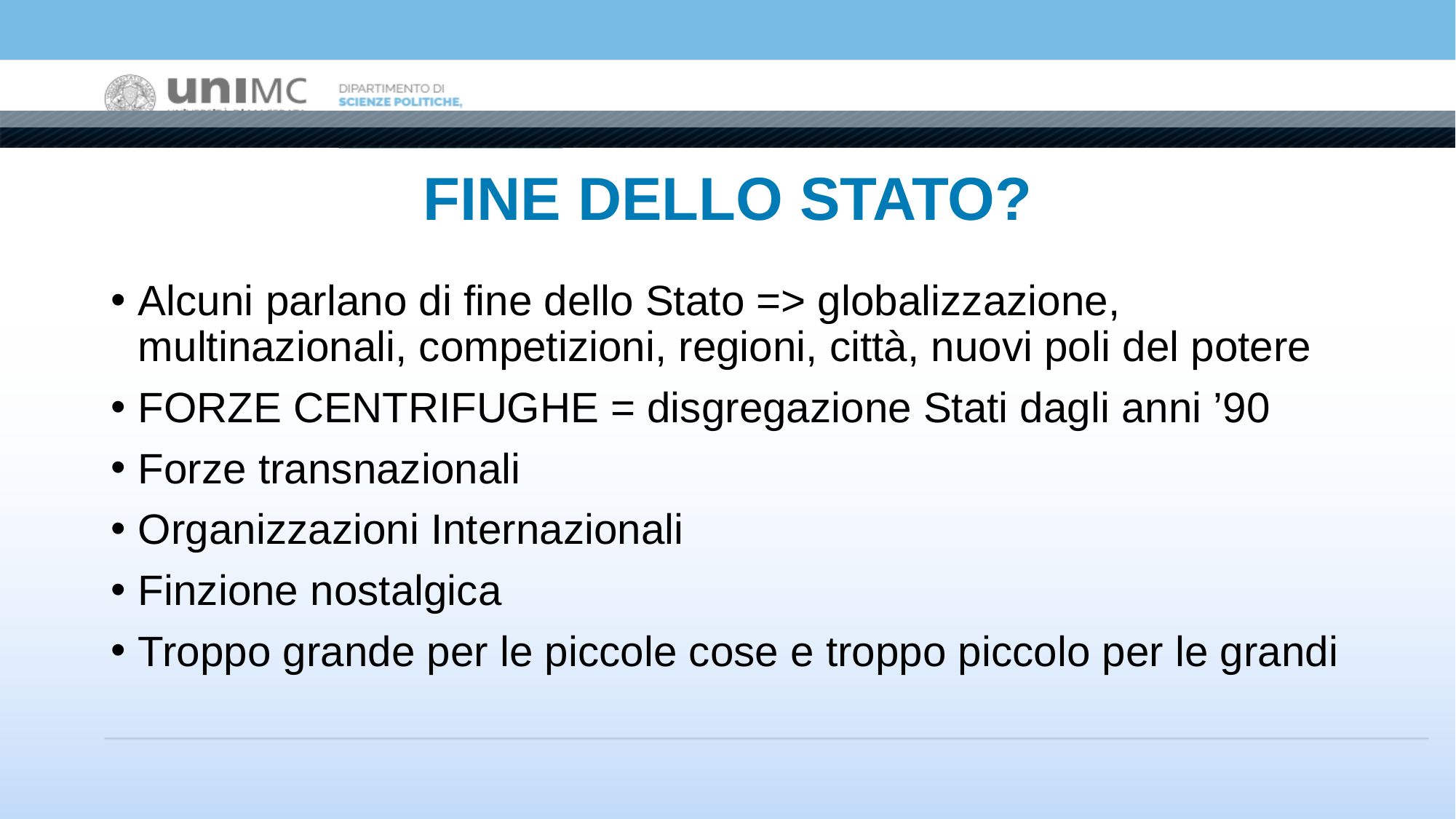

# FINE DELLO STATO?
Alcuni parlano di fine dello Stato => globalizzazione, multinazionali, competizioni, regioni, città, nuovi poli del potere
FORZE CENTRIFUGHE = disgregazione Stati dagli anni ’90
Forze transnazionali
Organizzazioni Internazionali
Finzione nostalgica
Troppo grande per le piccole cose e troppo piccolo per le grandi